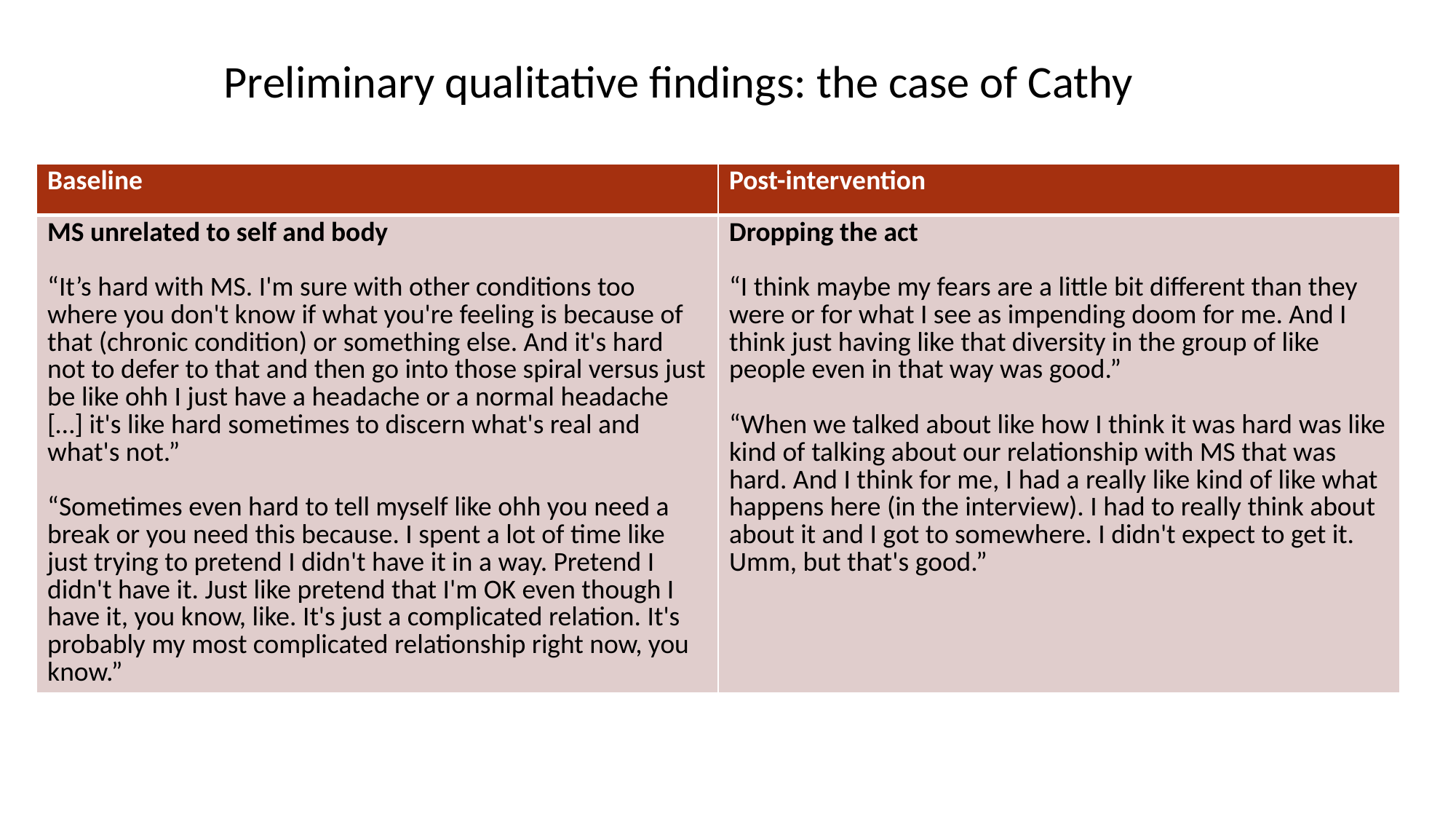

# Preliminary qualitative findings: the case of Cathy
| Baseline | Post-intervention |
| --- | --- |
| MS unrelated to self and body “It’s hard with MS. I'm sure with other conditions too where you don't know if what you're feeling is because of that (chronic condition) or something else. And it's hard not to defer to that and then go into those spiral versus just be like ohh I just have a headache or a normal headache […] it's like hard sometimes to discern what's real and what's not.” “Sometimes even hard to tell myself like ohh you need a break or you need this because. I spent a lot of time like just trying to pretend I didn't have it in a way. Pretend I didn't have it. Just like pretend that I'm OK even though I have it, you know, like. It's just a complicated relation. It's probably my most complicated relationship right now, you know.” | Dropping the act “I think maybe my fears are a little bit different than they were or for what I see as impending doom for me. And I think just having like that diversity in the group of like people even in that way was good.” “When we talked about like how I think it was hard was like kind of talking about our relationship with MS that was hard. And I think for me, I had a really like kind of like what happens here (in the interview). I had to really think about about it and I got to somewhere. I didn't expect to get it. Umm, but that's good.” |